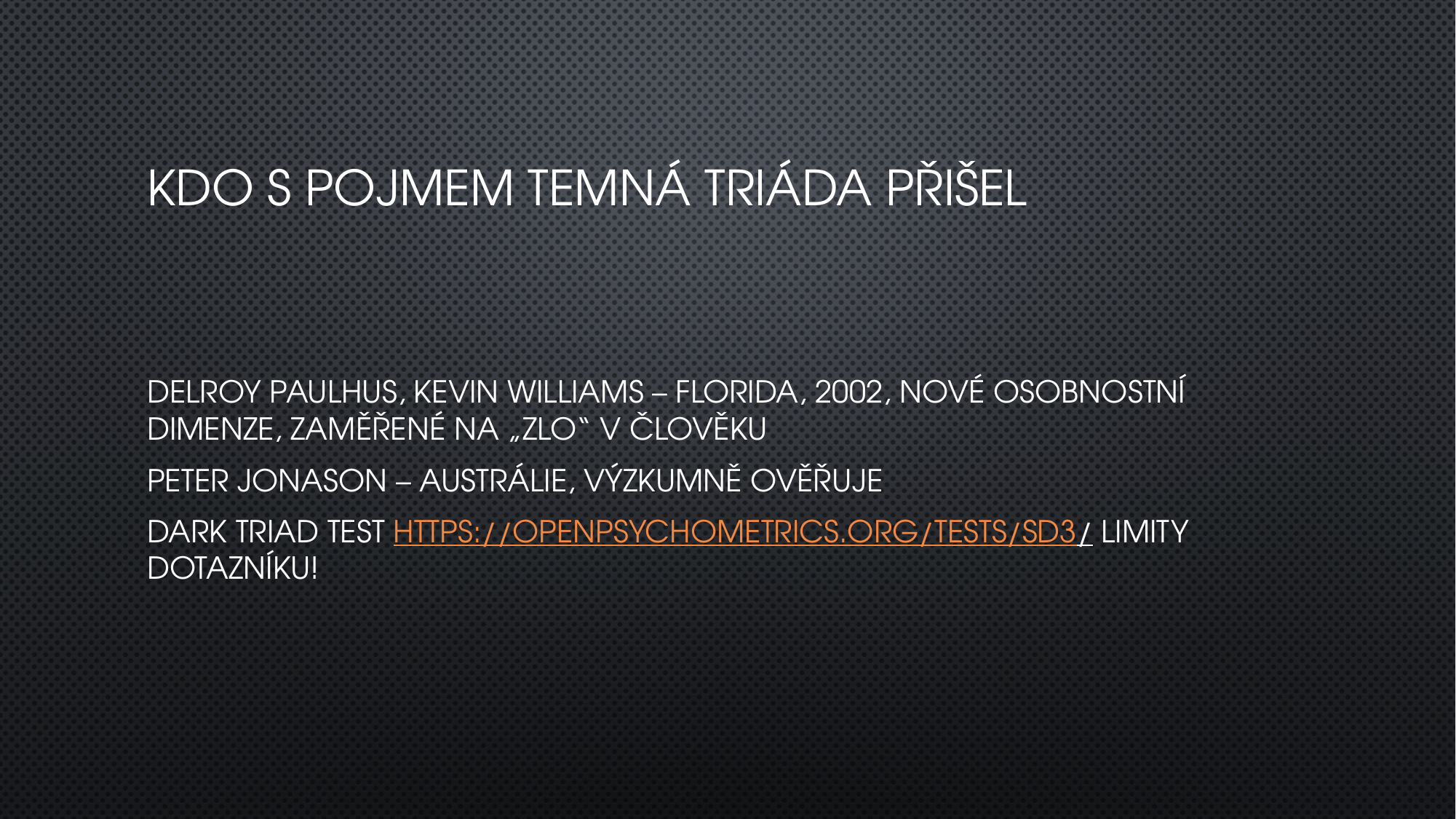

# Kdo s pojmem temná triáda přišel
Delroy paulhus, Kevin Williams – Florida, 2002, nové osobnostní dimenze, zaměřené na „zlo“ v člověku
Peter Jonason – Austrálie, výzkumně ověřuje
Dark triad test https://openpsychometrics.org/tests/SD3/ limity dotazníku!